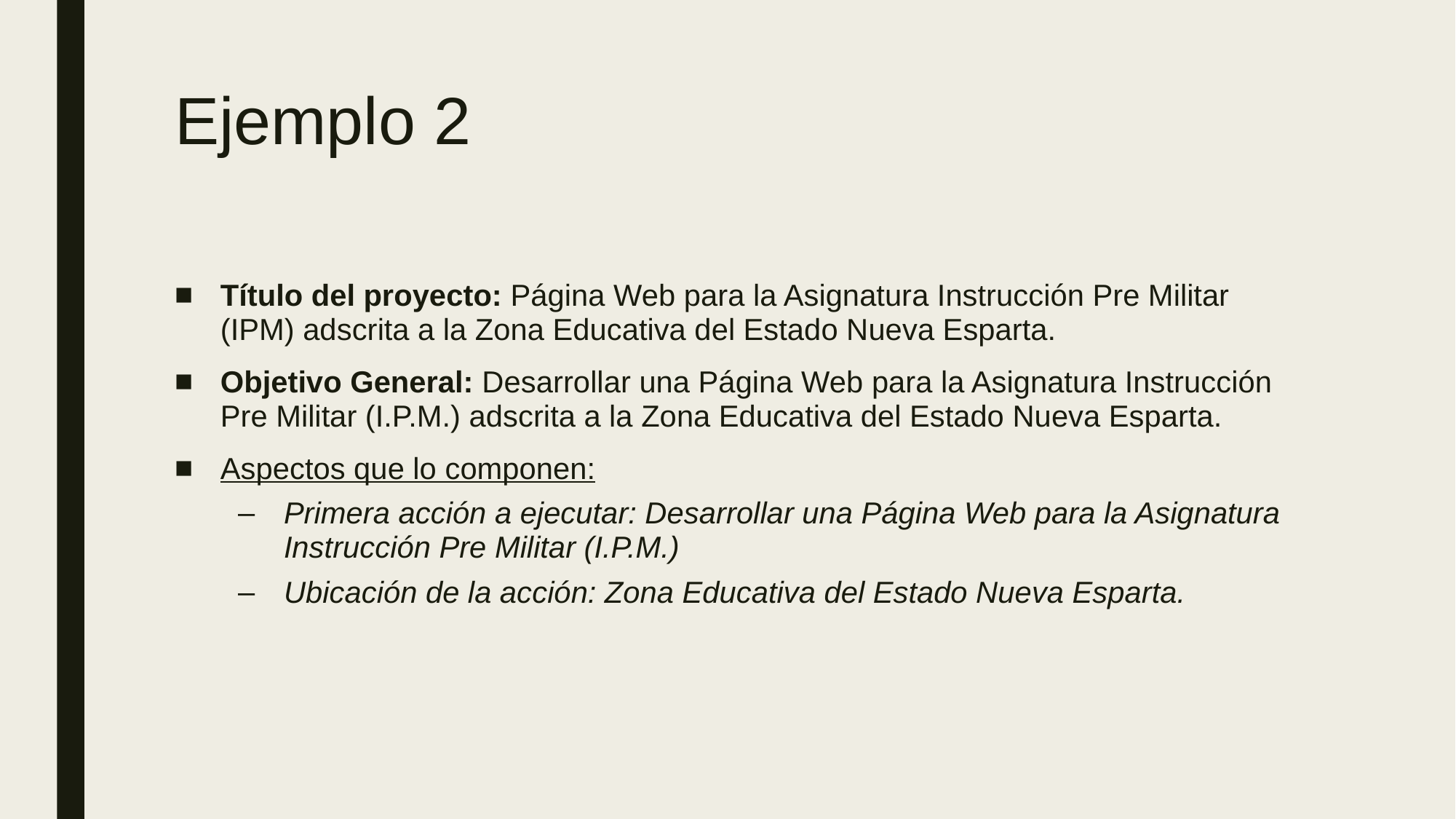

# Ejemplo 2
Título del proyecto: Página Web para la Asignatura Instrucción Pre Militar (IPM) adscrita a la Zona Educativa del Estado Nueva Esparta.
Objetivo General: Desarrollar una Página Web para la Asignatura Instrucción Pre Militar (I.P.M.) adscrita a la Zona Educativa del Estado Nueva Esparta.
Aspectos que lo componen:
Primera acción a ejecutar: Desarrollar una Página Web para la Asignatura Instrucción Pre Militar (I.P.M.)
Ubicación de la acción: Zona Educativa del Estado Nueva Esparta.